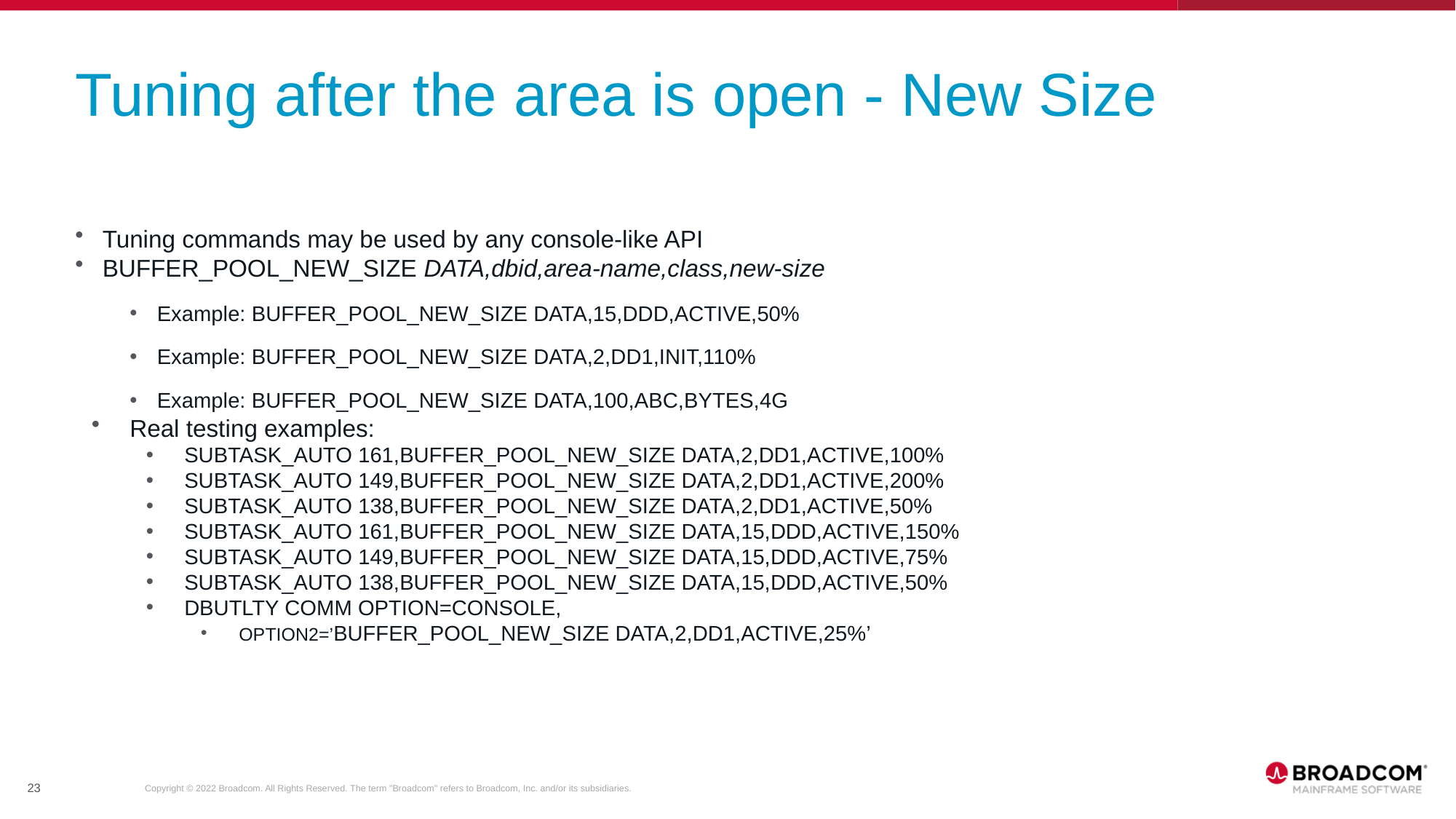

# Tuning after the area is open - New Size
Tuning commands may be used by any console-like API
BUFFER_POOL_NEW_SIZE DATA,dbid,area-name,class,new-size
Example: BUFFER_POOL_NEW_SIZE DATA,15,DDD,ACTIVE,50%
Example: BUFFER_POOL_NEW_SIZE DATA,2,DD1,INIT,110%
Example: BUFFER_POOL_NEW_SIZE DATA,100,ABC,BYTES,4G
Real testing examples:
SUBTASK_AUTO 161,BUFFER_POOL_NEW_SIZE DATA,2,DD1,ACTIVE,100%
SUBTASK_AUTO 149,BUFFER_POOL_NEW_SIZE DATA,2,DD1,ACTIVE,200%
SUBTASK_AUTO 138,BUFFER_POOL_NEW_SIZE DATA,2,DD1,ACTIVE,50%
SUBTASK_AUTO 161,BUFFER_POOL_NEW_SIZE DATA,15,DDD,ACTIVE,150%
SUBTASK_AUTO 149,BUFFER_POOL_NEW_SIZE DATA,15,DDD,ACTIVE,75%
SUBTASK_AUTO 138,BUFFER_POOL_NEW_SIZE DATA,15,DDD,ACTIVE,50%
DBUTLTY COMM OPTION=CONSOLE,
OPTION2=’BUFFER_POOL_NEW_SIZE DATA,2,DD1,ACTIVE,25%’